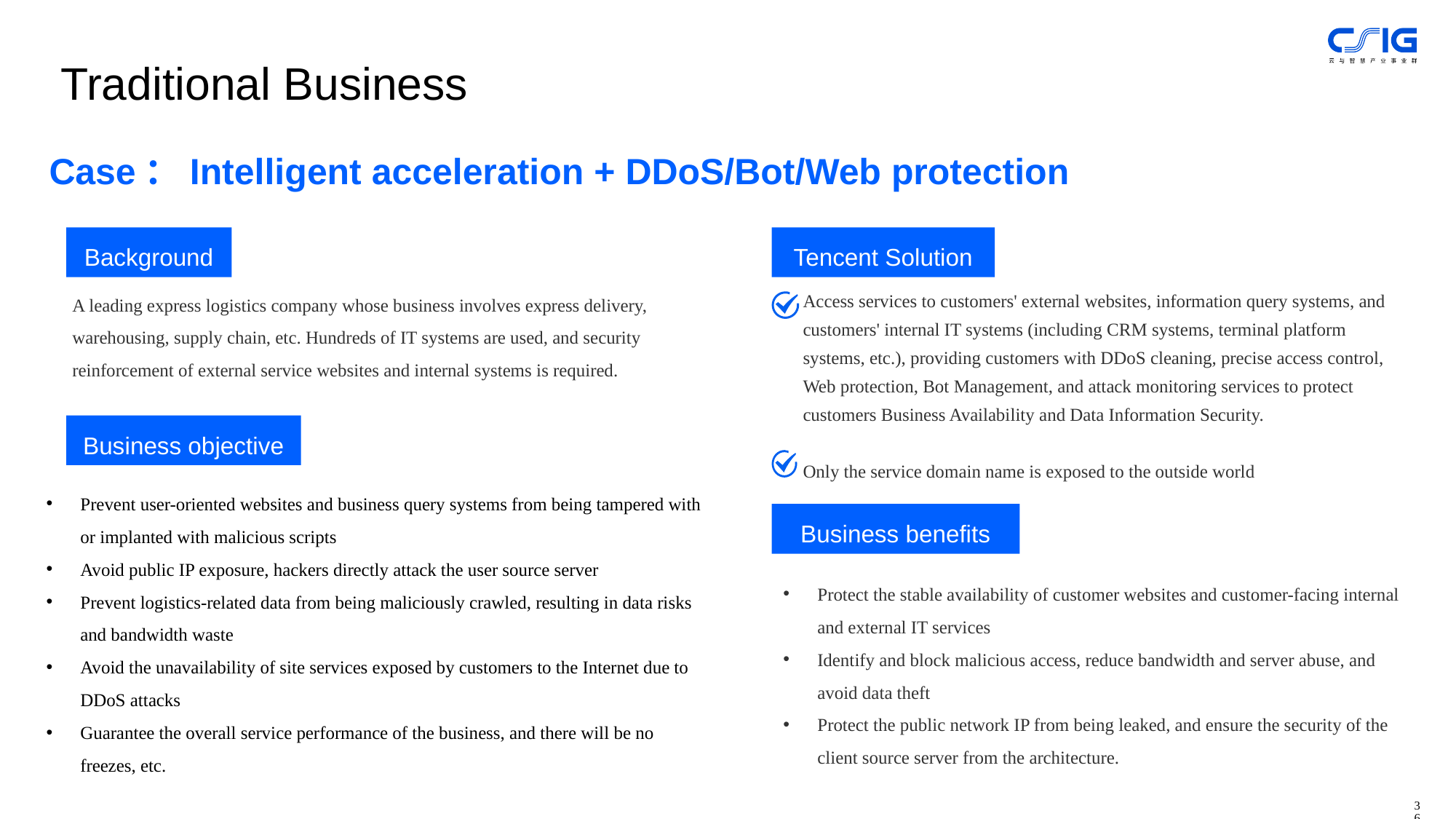

Traditional Business
Case：Intelligent acceleration + DDoS/Bot/Web protection
Background
Tencent Solution
A leading express logistics company whose business involves express delivery, warehousing, supply chain, etc. Hundreds of IT systems are used, and security reinforcement of external service websites and internal systems is required.
Access services to customers' external websites, information query systems, and customers' internal IT systems (including CRM systems, terminal platform systems, etc.), providing customers with DDoS cleaning, precise access control, Web protection, Bot Management, and attack monitoring services to protect customers Business Availability and Data Information Security.

Only the service domain name is exposed to the outside world

Business objective

Prevent user-oriented websites and business query systems from being tampered with or implanted with malicious scripts
Avoid public IP exposure, hackers directly attack the user source server
Prevent logistics-related data from being maliciously crawled, resulting in data risks and bandwidth waste
Avoid the unavailability of site services exposed by customers to the Internet due to DDoS attacks
Guarantee the overall service performance of the business, and there will be no freezes, etc.
Business benefits
Protect the stable availability of customer websites and customer-facing internal and external IT services
Identify and block malicious access, reduce bandwidth and server abuse, and avoid data theft
Protect the public network IP from being leaked, and ensure the security of the client source server from the architecture.
36